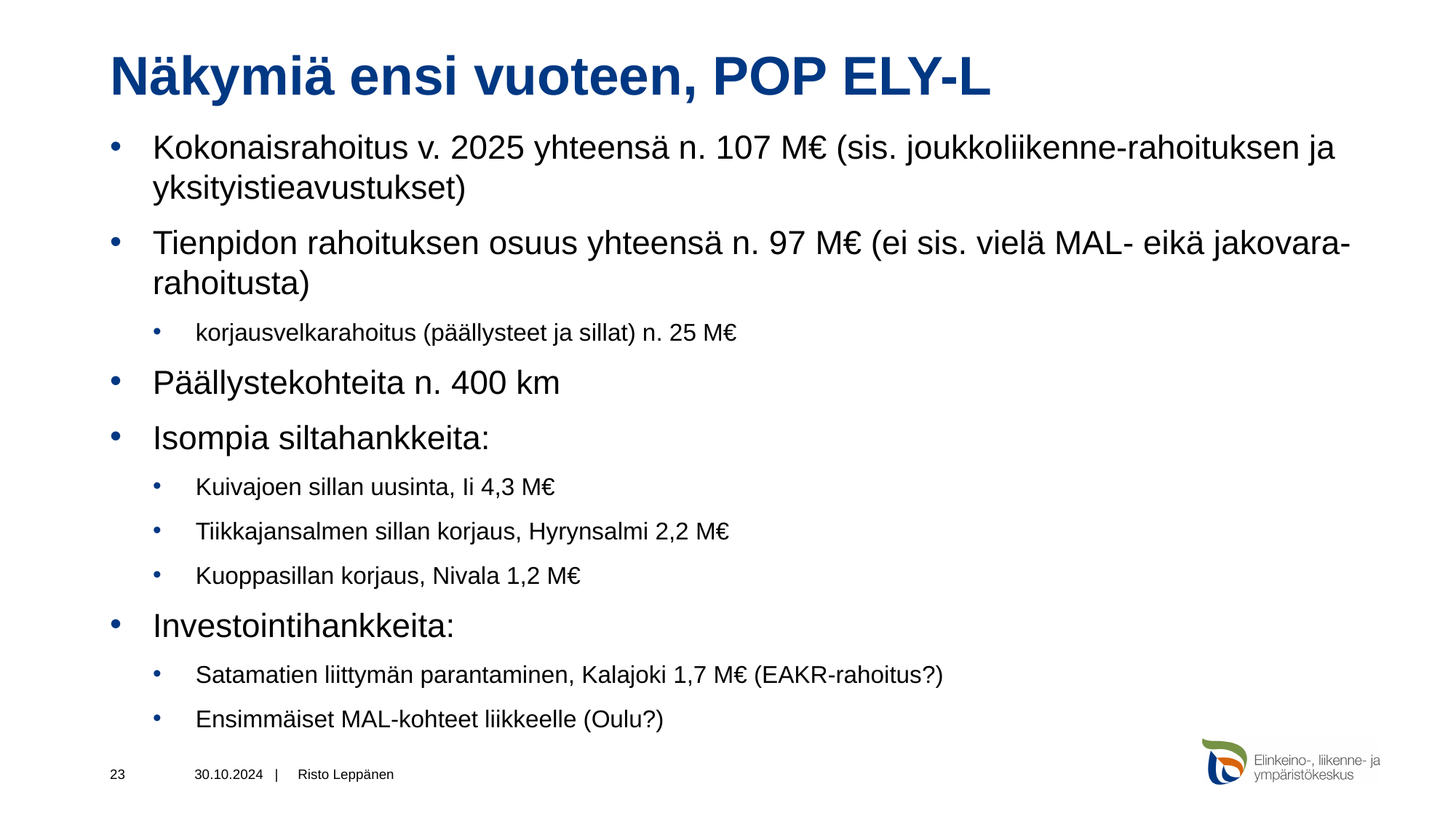

# Näkymiä ensi vuoteen, POP ELY-L
Kokonaisrahoitus v. 2025 yhteensä n. 107 M€ (sis. joukkoliikenne-rahoituksen ja yksityistieavustukset)
Tienpidon rahoituksen osuus yhteensä n. 97 M€ (ei sis. vielä MAL- eikä jakovara-rahoitusta)
korjausvelkarahoitus (päällysteet ja sillat) n. 25 M€
Päällystekohteita n. 400 km
Isompia siltahankkeita:
Kuivajoen sillan uusinta, Ii 4,3 M€
Tiikkajansalmen sillan korjaus, Hyrynsalmi 2,2 M€
Kuoppasillan korjaus, Nivala 1,2 M€
Investointihankkeita:
Satamatien liittymän parantaminen, Kalajoki 1,7 M€ (EAKR-rahoitus?)
Ensimmäiset MAL-kohteet liikkeelle (Oulu?)

23
30.10.2024   |
Risto Leppänen